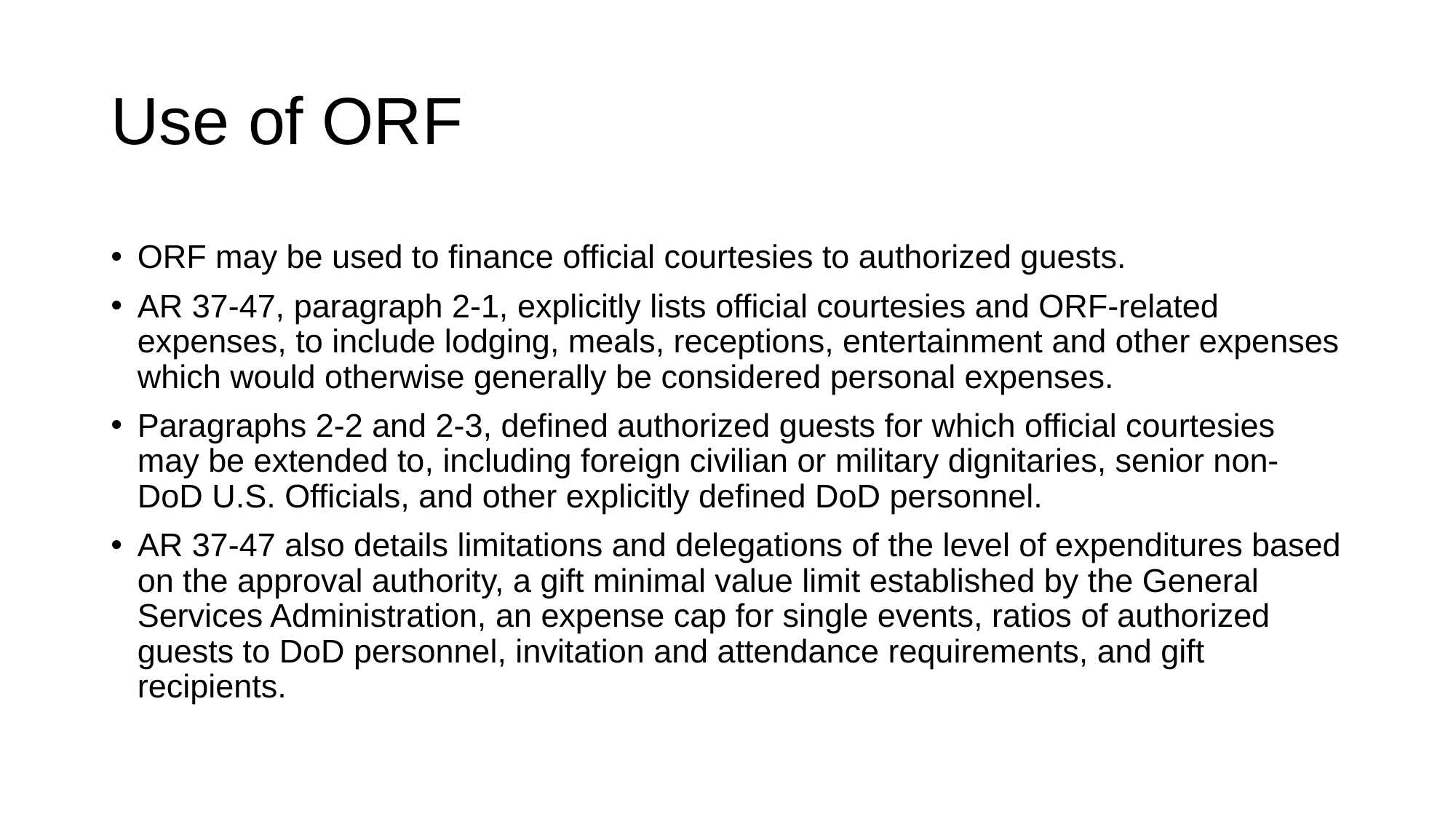

# Use of ORF

ORF may be used to finance official courtesies to authorized guests.
AR 37-47, paragraph 2-1, explicitly lists official courtesies and ORF-related expenses, to include lodging, meals, receptions, entertainment and other expenses which would otherwise generally be considered personal expenses.
Paragraphs 2-2 and 2-3, defined authorized guests for which official courtesies may be extended to, including foreign civilian or military dignitaries, senior non-DoD U.S. Officials, and other explicitly defined DoD personnel.
AR 37-47 also details limitations and delegations of the level of expenditures based on the approval authority, a gift minimal value limit established by the General Services Administration, an expense cap for single events, ratios of authorized guests to DoD personnel, invitation and attendance requirements, and gift recipients.